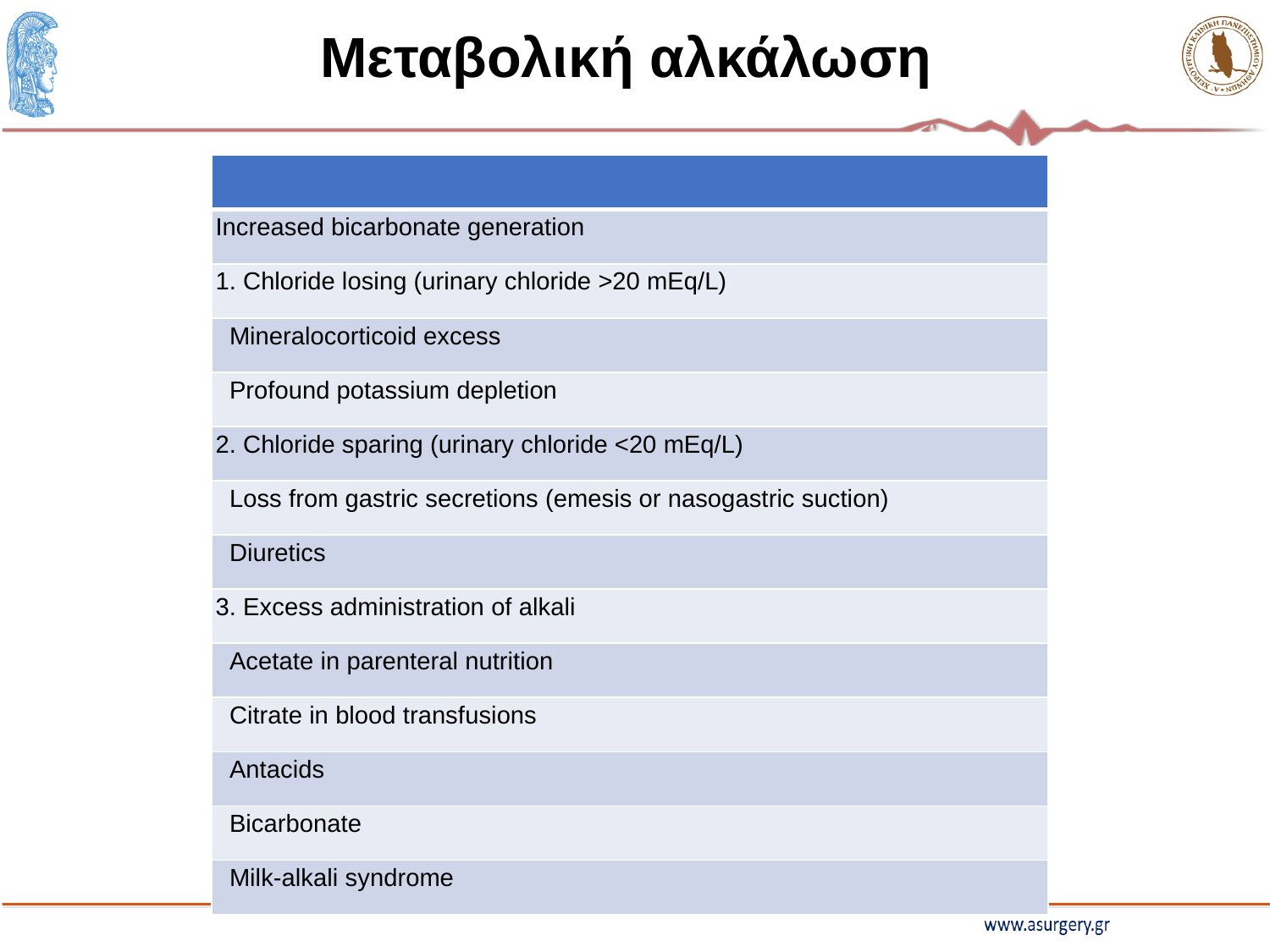

# Μεταβολική αλκάλωση
|  |
| --- |
| Increased bicarbonate generation |
| 1. Chloride losing (urinary chloride >20 mEq/L) |
| Mineralocorticoid excess |
| Profound potassium depletion |
| 2. Chloride sparing (urinary chloride <20 mEq/L) |
| Loss from gastric secretions (emesis or nasogastric suction) |
| Diuretics |
| 3. Excess administration of alkali |
| Acetate in parenteral nutrition |
| Citrate in blood transfusions |
| Antacids |
| Bicarbonate |
| Milk-alkali syndrome |